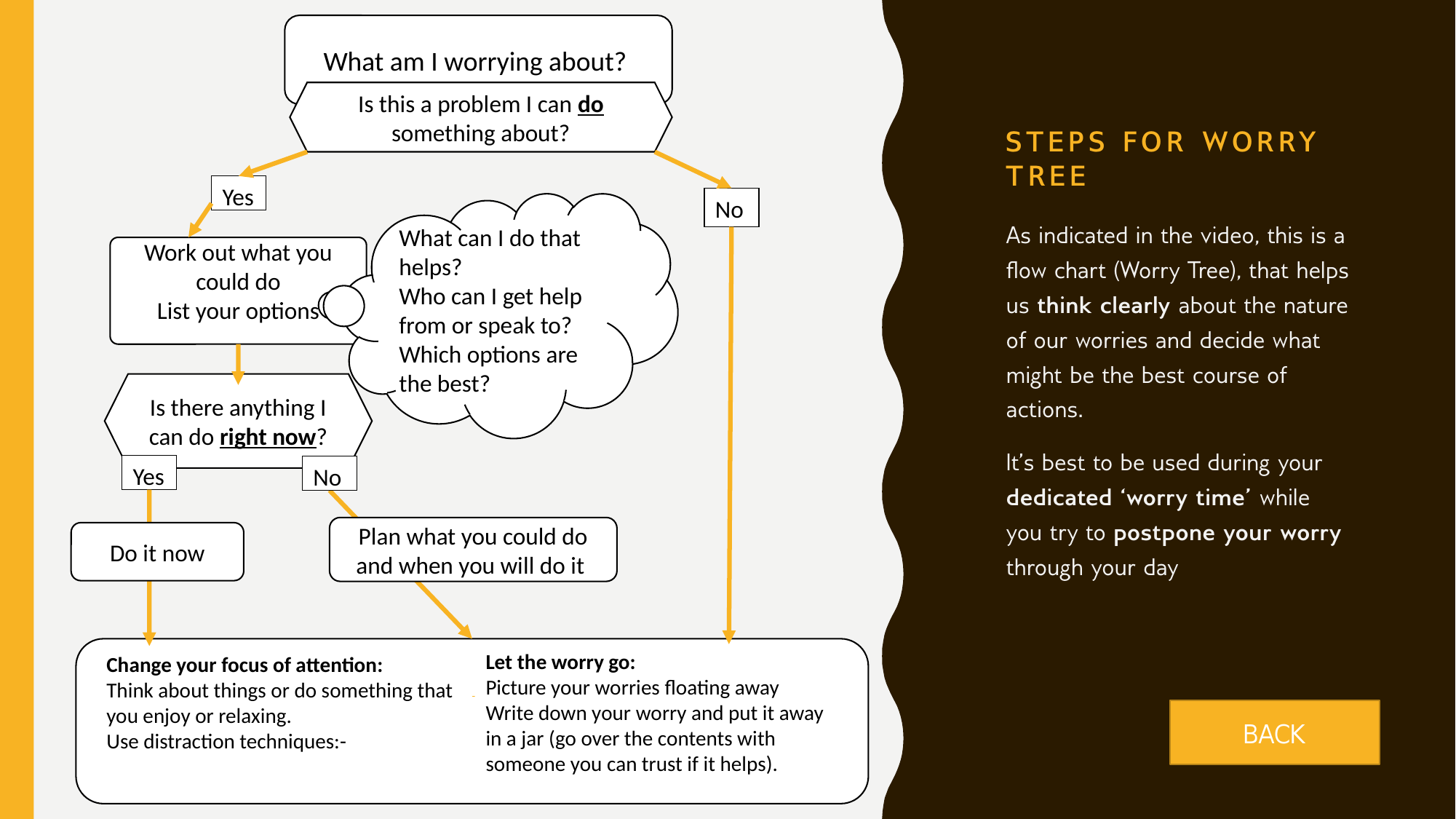

What am I worrying about?
# Steps for Worry Tree
Is this a problem I can do something about?
Yes
No
What can I do that helps?
Who can I get help from or speak to?
Which options are the best?
As indicated in the video, this is a flow chart (Worry Tree), that helps us think clearly about the nature of our worries and decide what might be the best course of actions.
It’s best to be used during your dedicated ‘worry time’ while you try to postpone your worry through your day
Work out what you could do
List your options

Is there anything I can do right now?
Yes
No
Plan what you could do and when you will do it
Do it now

Let the worry go:
Picture your worries floating away
Write down your worry and put it away in a jar (go over the contents with someone you can trust if it helps).

Change your focus of attention:
Think about things or do something that you enjoy or relaxing.
Use distraction techniques:-

BACK